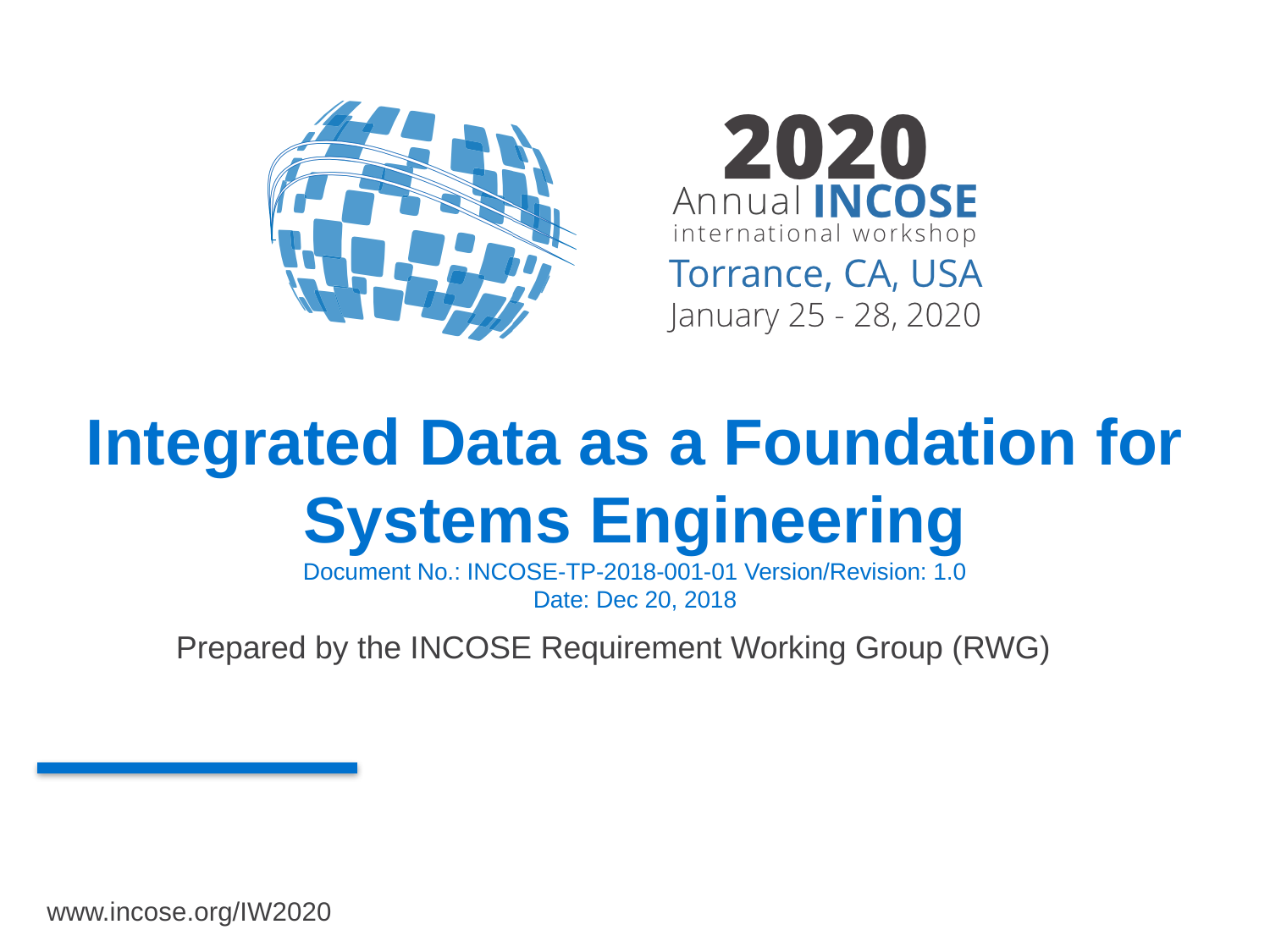

# Integrated Data as a Foundation for Systems Engineering Document No.: INCOSE-TP-2018-001-01 Version/Revision: 1.0 Date: Dec 20, 2018
Prepared by the INCOSE Requirement Working Group (RWG)